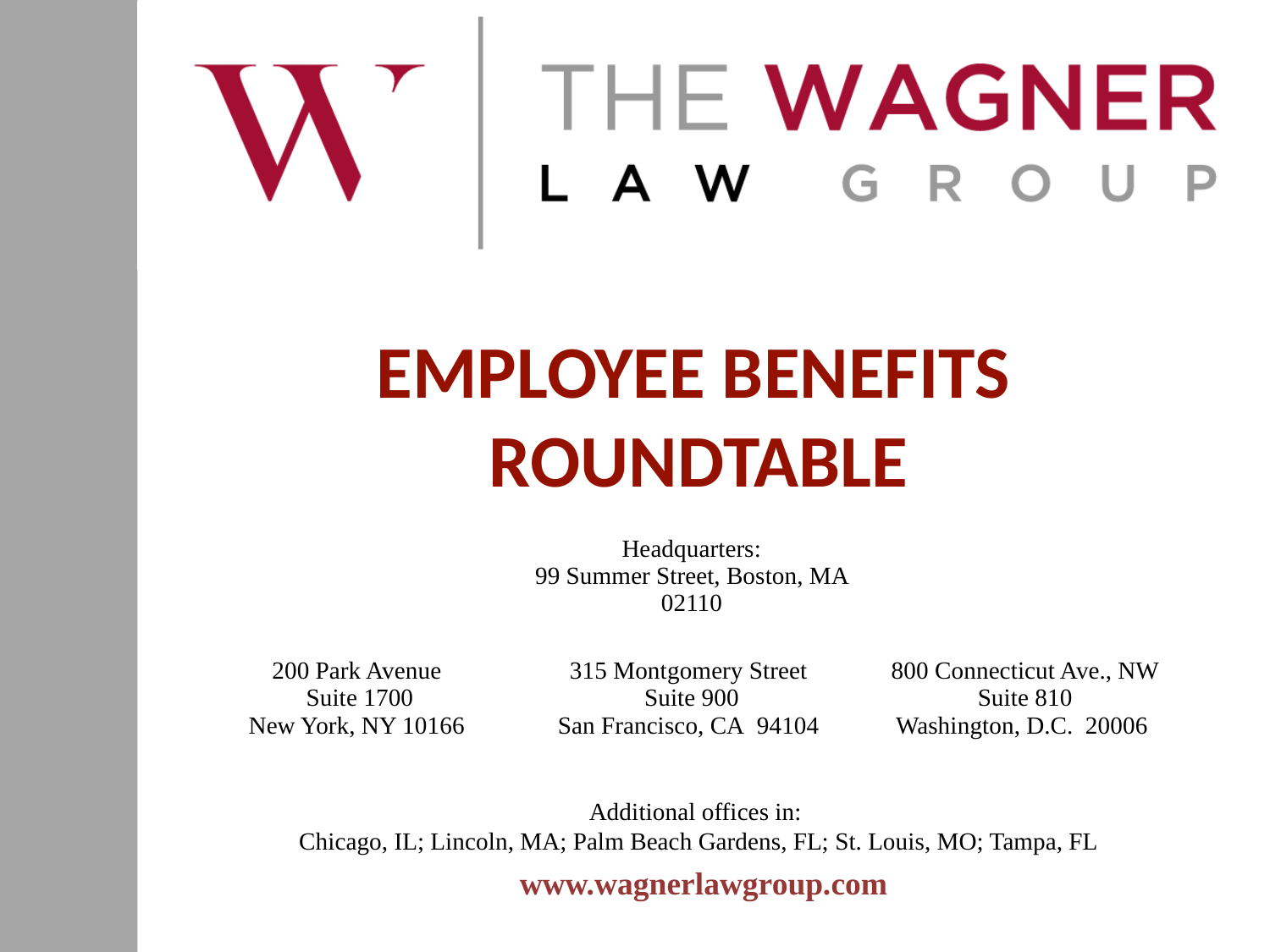

# EMPLOYEE BENEFITS ROUNDTABLE
|  | Headquarters: 99 Summer Street, Boston, MA 02110 |  |
| --- | --- | --- |
| 200 Park Avenue Suite 1700 New York, NY 10166 | 315 Montgomery Street Suite 900 San Francisco, CA  94104 | 800 Connecticut Ave., NW Suite 810 Washington, D.C.  20006 |
|  |  |  |

Additional offices in:
Chicago, IL; Lincoln, MA; Palm Beach Gardens, FL; St. Louis, MO; Tampa, FL
www.wagnerlawgroup.com